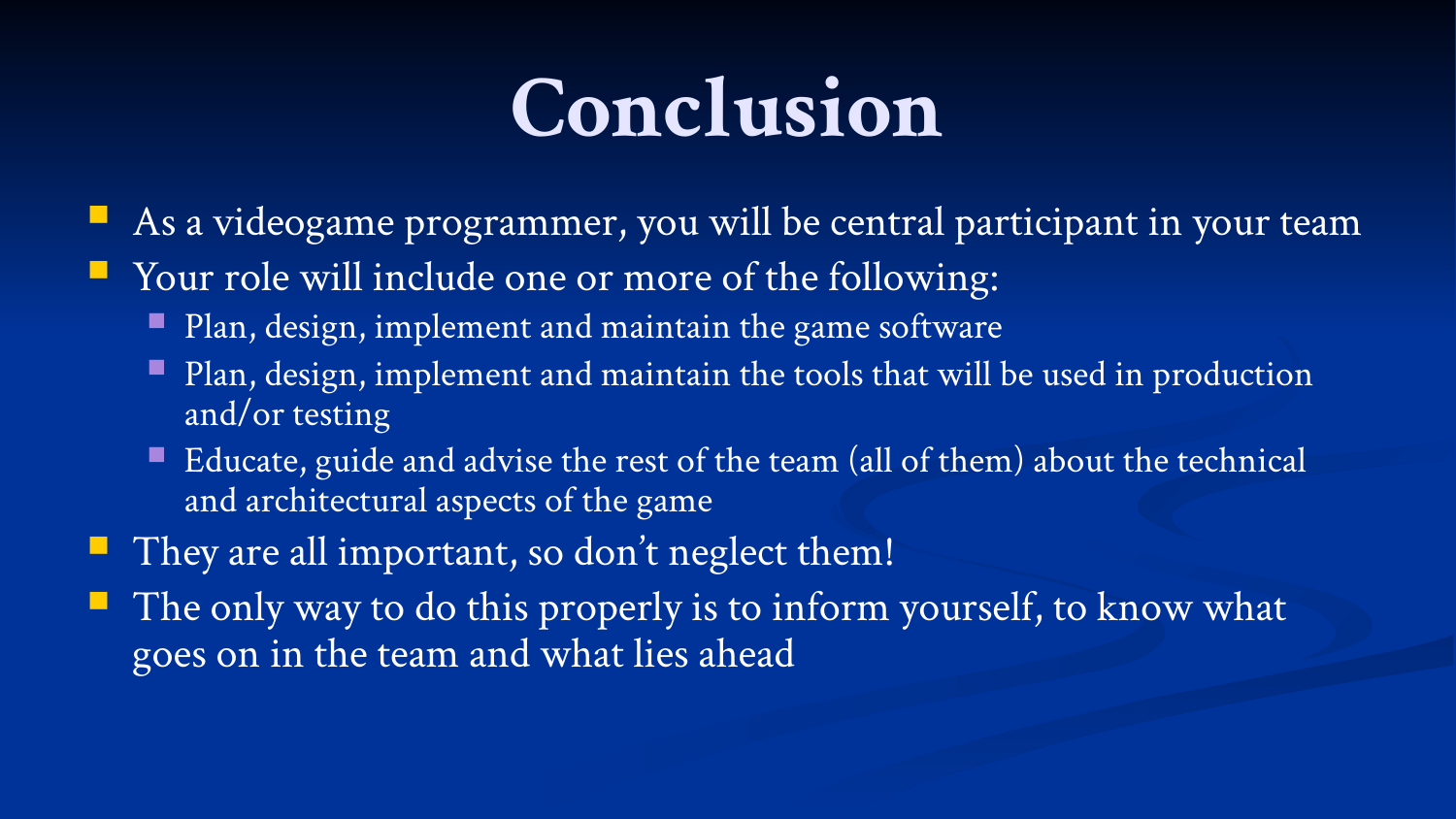

# Conclusion
As a videogame programmer, you will be central participant in your team
Your role will include one or more of the following:
Plan, design, implement and maintain the game software
Plan, design, implement and maintain the tools that will be used in production and/or testing
Educate, guide and advise the rest of the team (all of them) about the technical and architectural aspects of the game
They are all important, so don’t neglect them!
The only way to do this properly is to inform yourself, to know what goes on in the team and what lies ahead